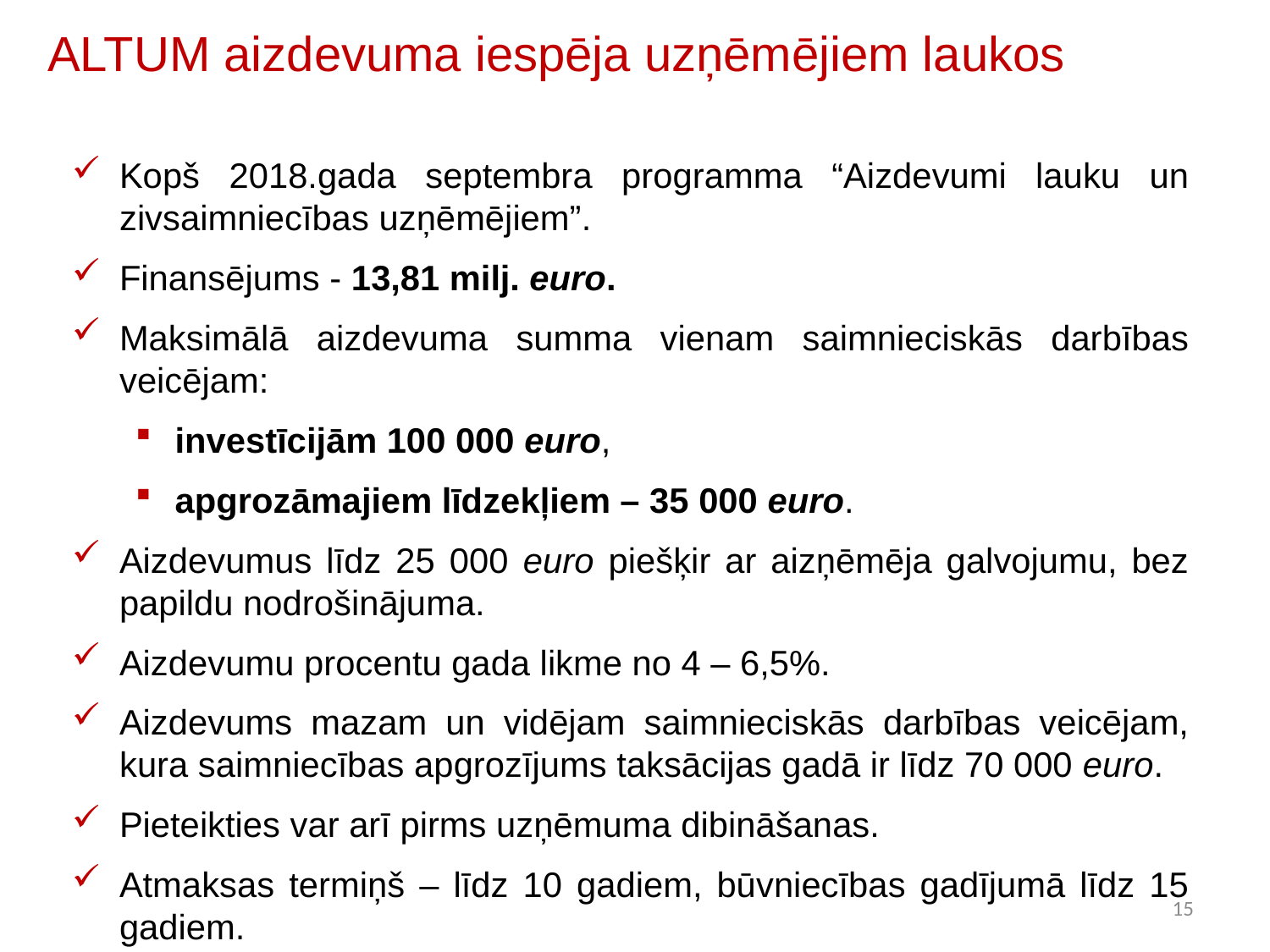

# ALTUM aizdevuma iespēja uzņēmējiem laukos
Kopš 2018.gada septembra programma “Aizdevumi lauku un zivsaimniecības uzņēmējiem”.
Finansējums - 13,81 milj. euro.
Maksimālā aizdevuma summa vienam saimnieciskās darbības veicējam:
investīcijām 100 000 euro,
apgrozāmajiem līdzekļiem – 35 000 euro.
Aizdevumus līdz 25 000 euro piešķir ar aizņēmēja galvojumu, bez papildu nodrošinājuma.
Aizdevumu procentu gada likme no 4 – 6,5%.
Aizdevums mazam un vidējam saimnieciskās darbības veicējam, kura saimniecības apgrozījums taksācijas gadā ir līdz 70 000 euro.
Pieteikties var arī pirms uzņēmuma dibināšanas.
Atmaksas termiņš – līdz 10 gadiem, būvniecības gadījumā līdz 15 gadiem.

15